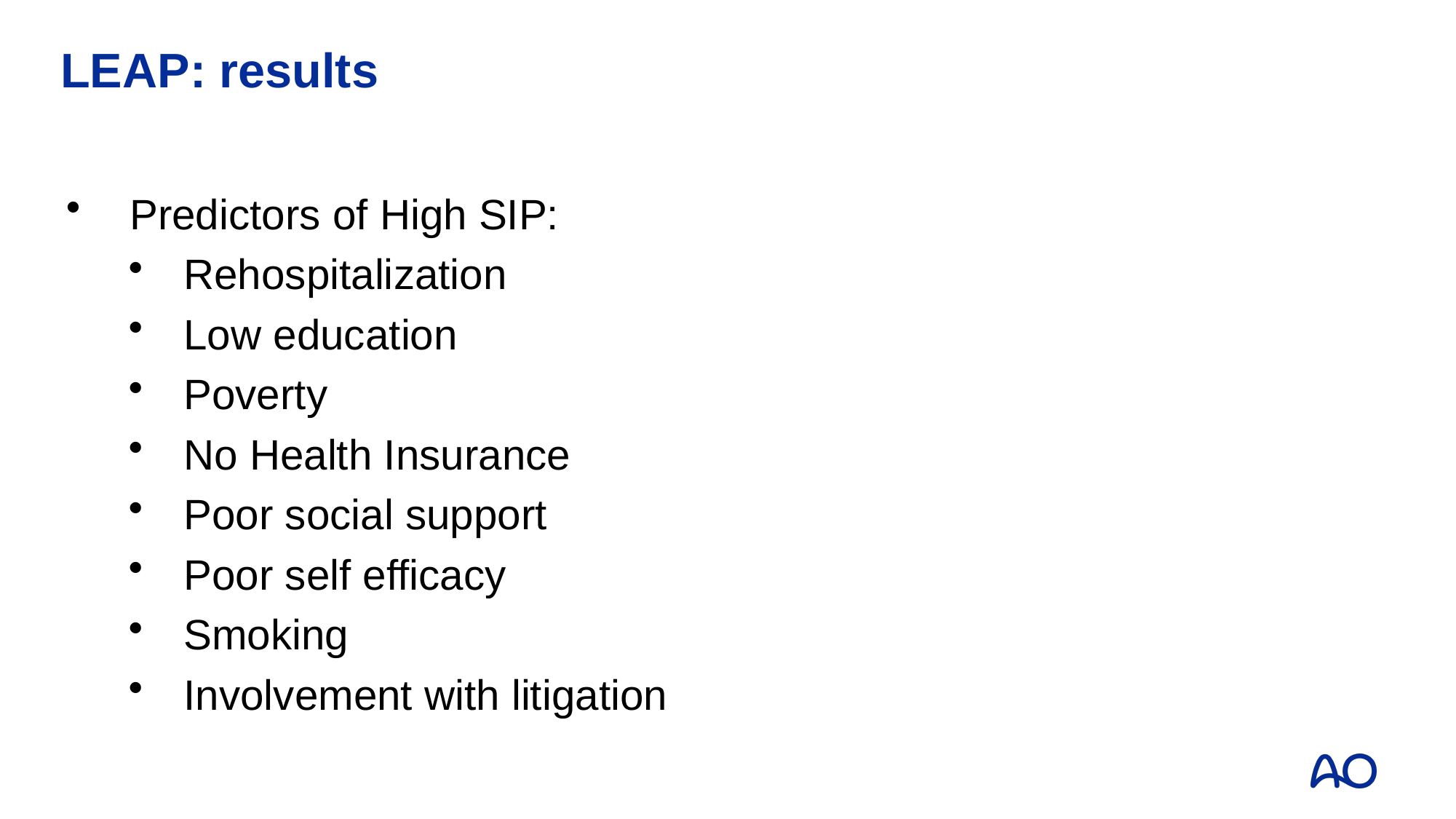

# LEAP: results
Predictors of High SIP:
Rehospitalization
Low education
Poverty
No Health Insurance
Poor social support
Poor self efficacy
Smoking
Involvement with litigation